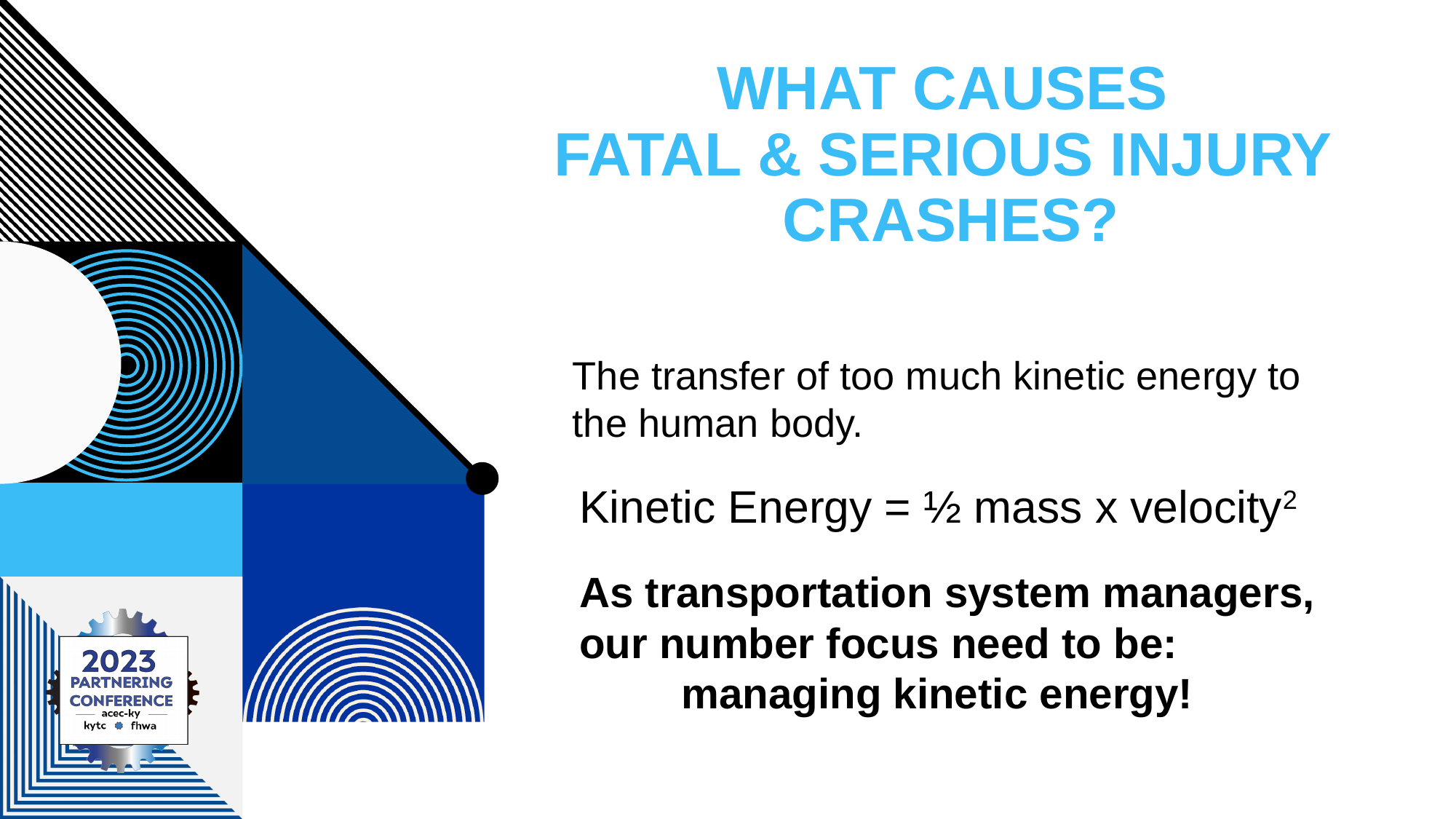

# What causes Fatal & Serious Injury Crashes?
The transfer of too much kinetic energy to the human body.

Kinetic Energy = ½ mass x velocity2

As transportation system managers, our number focus need to be:
managing kinetic energy!